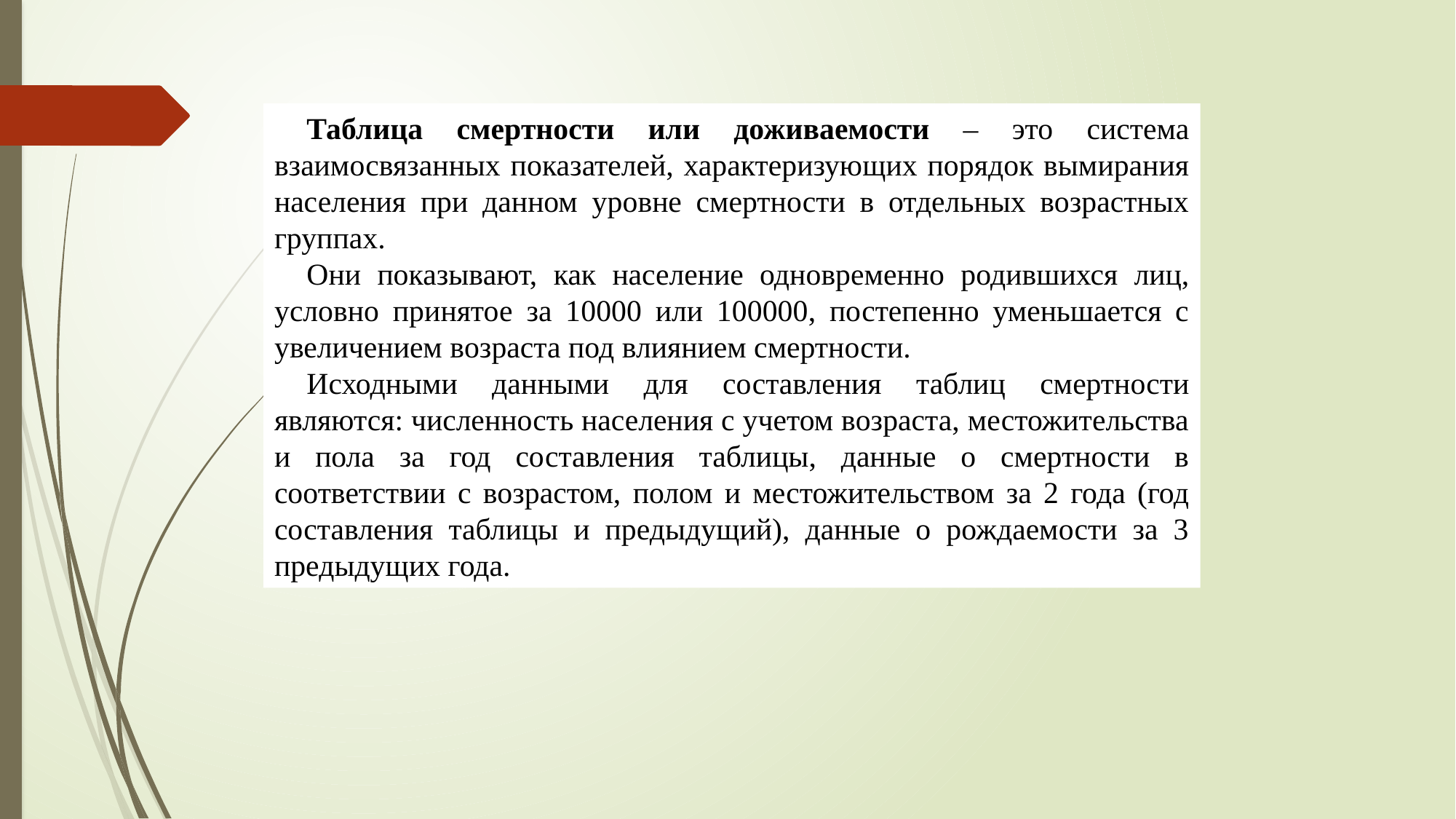

Таблица смертности или доживаемости – это система взаимосвязанных показателей, характеризующих порядок вымирания населения при данном уровне смертности в отдельных возрастных группах.
Они показывают, как население одновременно родившихся лиц, условно принятое за 10000 или 100000, постепенно уменьшается с увеличением возраста под влиянием смертности.
Исходными данными для составления таблиц смертности являются: численность населения с учетом возраста, местожительства и пола за год составления таблицы, данные о смертности в соответствии с возрастом, полом и местожительством за 2 года (год составления таблицы и предыдущий), данные о рождаемости за 3 предыдущих года.